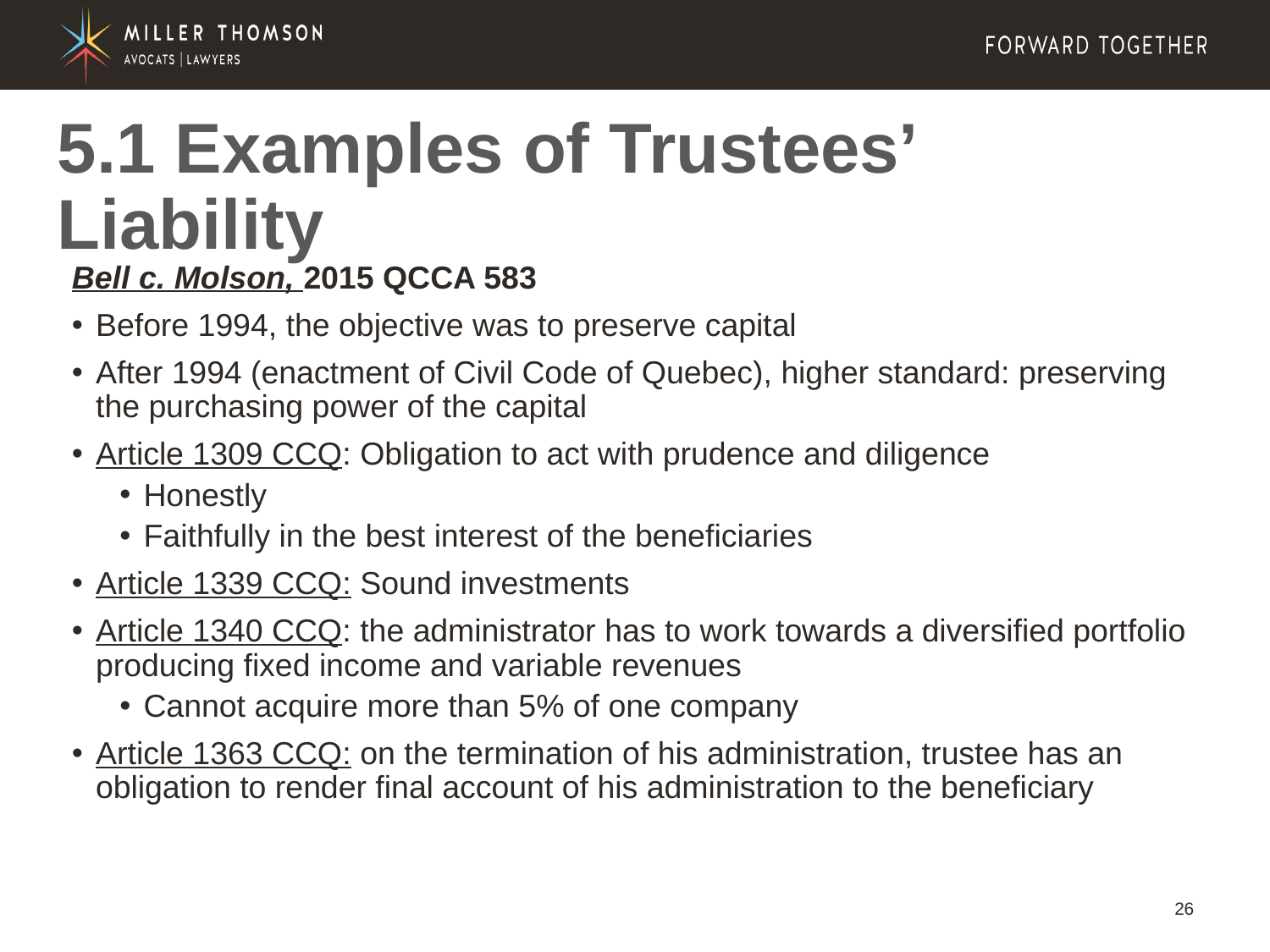

# 5.1 Examples of Trustees’ Liability
Bell c. Molson, 2015 QCCA 583
Before 1994, the objective was to preserve capital
After 1994 (enactment of Civil Code of Quebec), higher standard: preserving the purchasing power of the capital
Article 1309 CCQ: Obligation to act with prudence and diligence
Honestly
Faithfully in the best interest of the beneficiaries
Article 1339 CCQ: Sound investments
Article 1340 CCQ: the administrator has to work towards a diversified portfolio producing fixed income and variable revenues
Cannot acquire more than 5% of one company
Article 1363 CCQ: on the termination of his administration, trustee has an obligation to render final account of his administration to the beneficiary